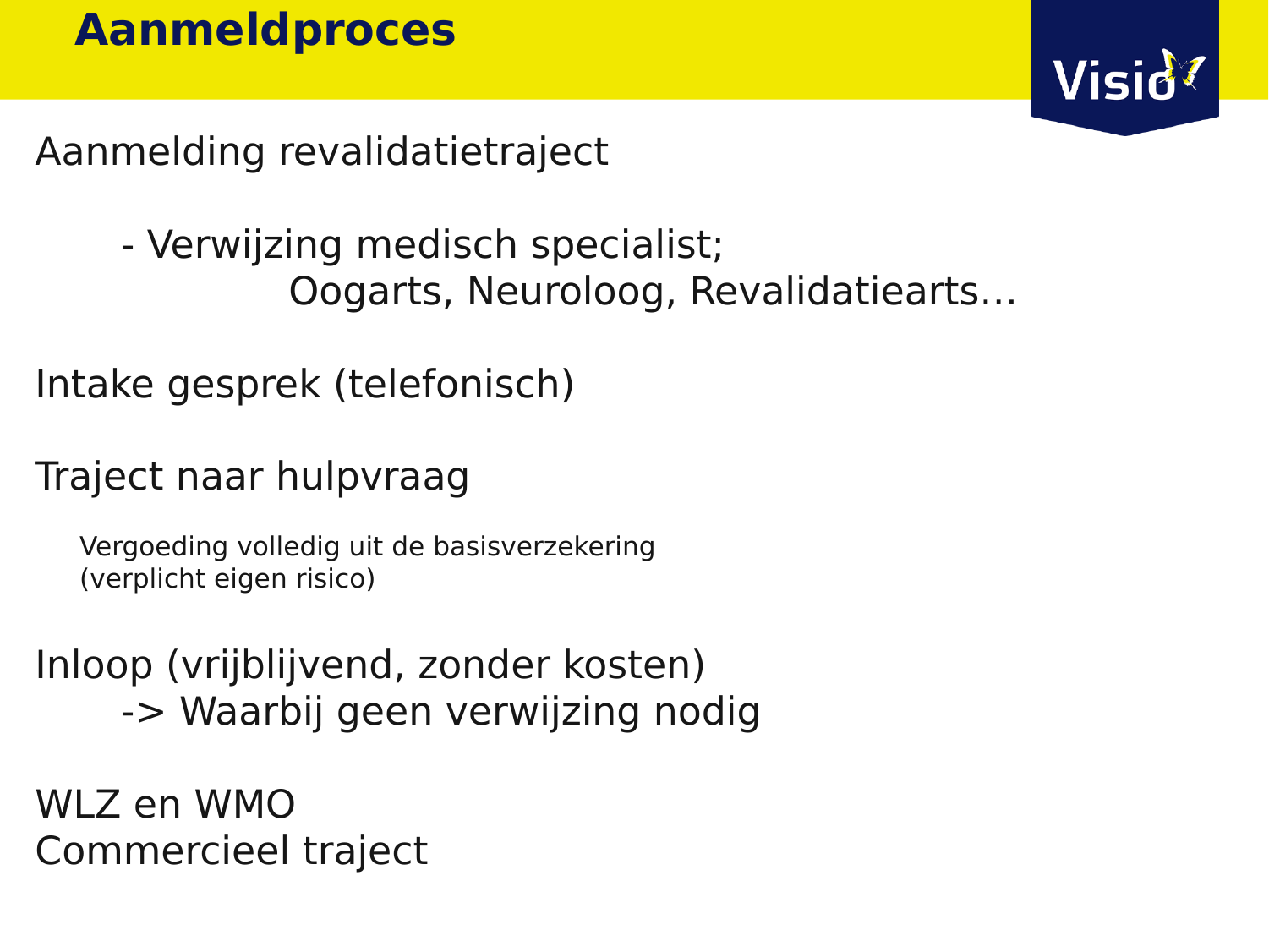

# Aanmeldproces
Aanmelding revalidatietraject

       - Verwijzing medisch specialist;
		Oogarts, Neuroloog, Revalidatiearts…

Intake gesprek (telefonisch)

Traject naar hulpvraag

	Vergoeding volledig uit de basisverzekering
	(verplicht eigen risico)

Inloop (vrijblijvend, zonder kosten)
       -> Waarbij geen verwijzing nodig

WLZ en WMO
Commercieel traject